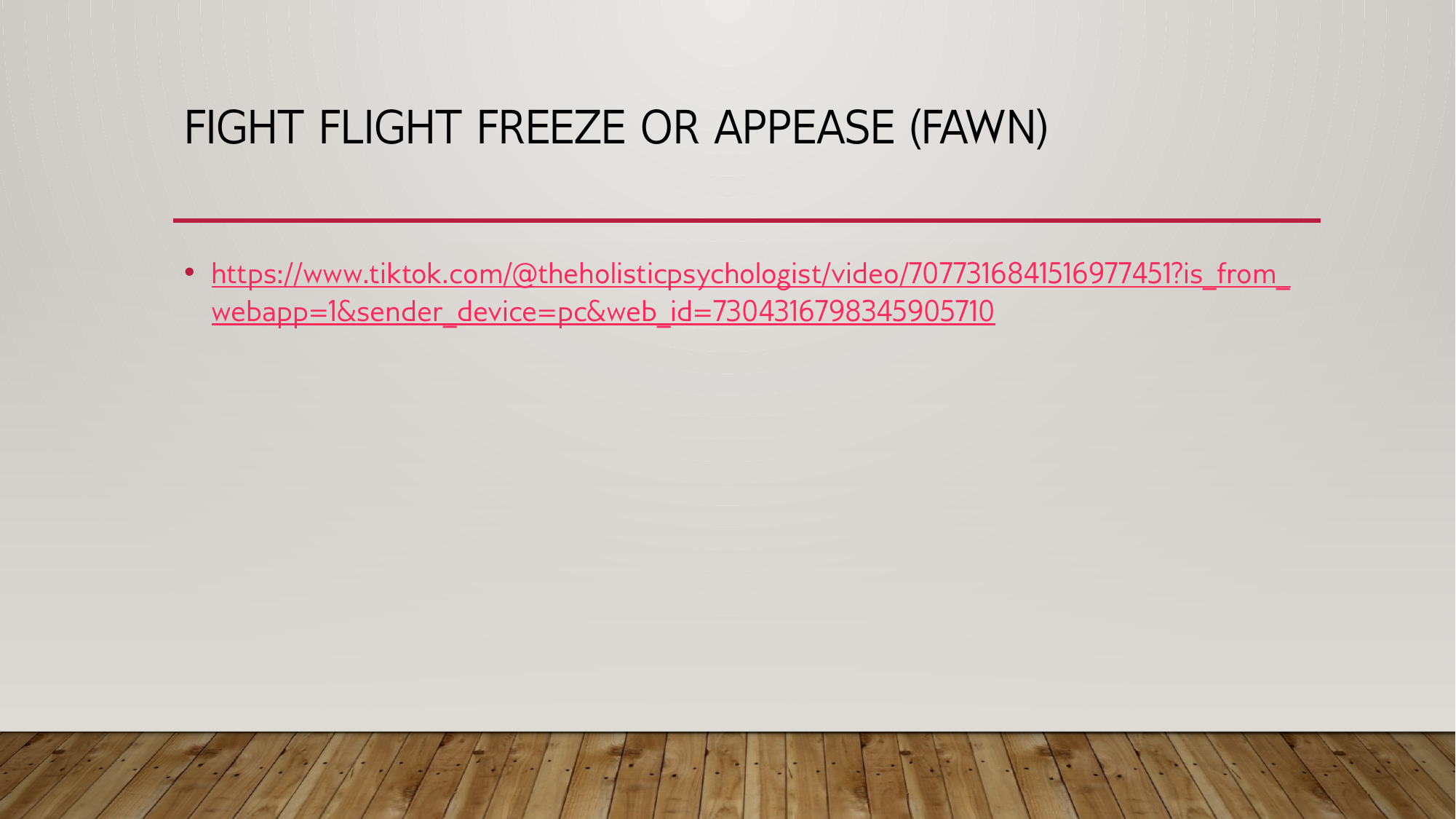

# Fight Flight Freeze or Appease (Fawn)
https://www.tiktok.com/@theholisticpsychologist/video/7077316841516977451?is_from_webapp=1&sender_device=pc&web_id=7304316798345905710